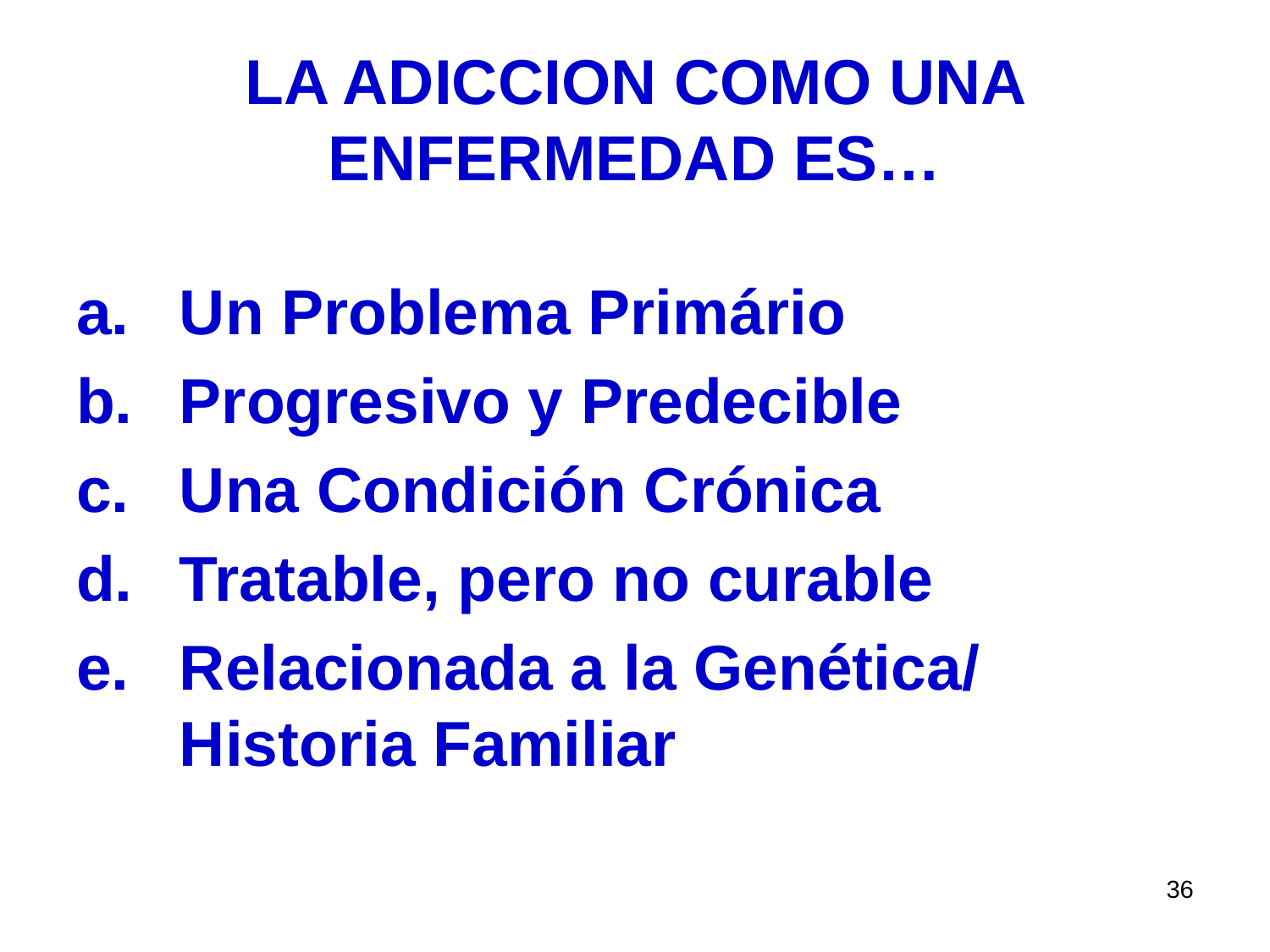

# LA ADICCION COMO UNA ENFERMEDAD ES…
Un Problema Primário
Progresivo y Predecible
Una Condición Crónica
Tratable, pero no curable
Relacionada a la Genética/ Historia Familiar
36